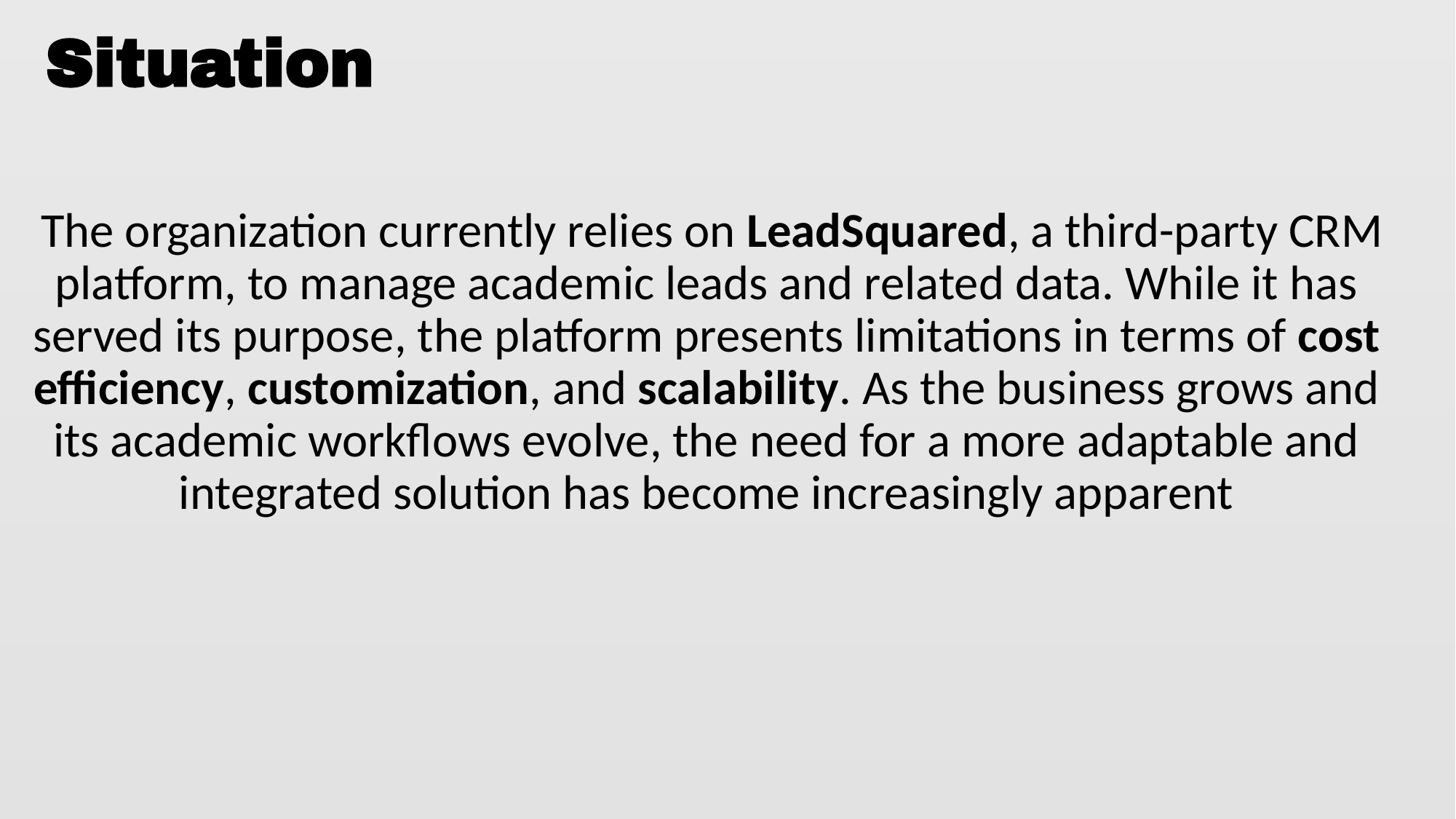

# Situation
 The organization currently relies on LeadSquared, a third-party CRM platform, to manage academic leads and related data. While it has served its purpose, the platform presents limitations in terms of cost efficiency, customization, and scalability. As the business grows and its academic workflows evolve, the need for a more adaptable and integrated solution has become increasingly apparent